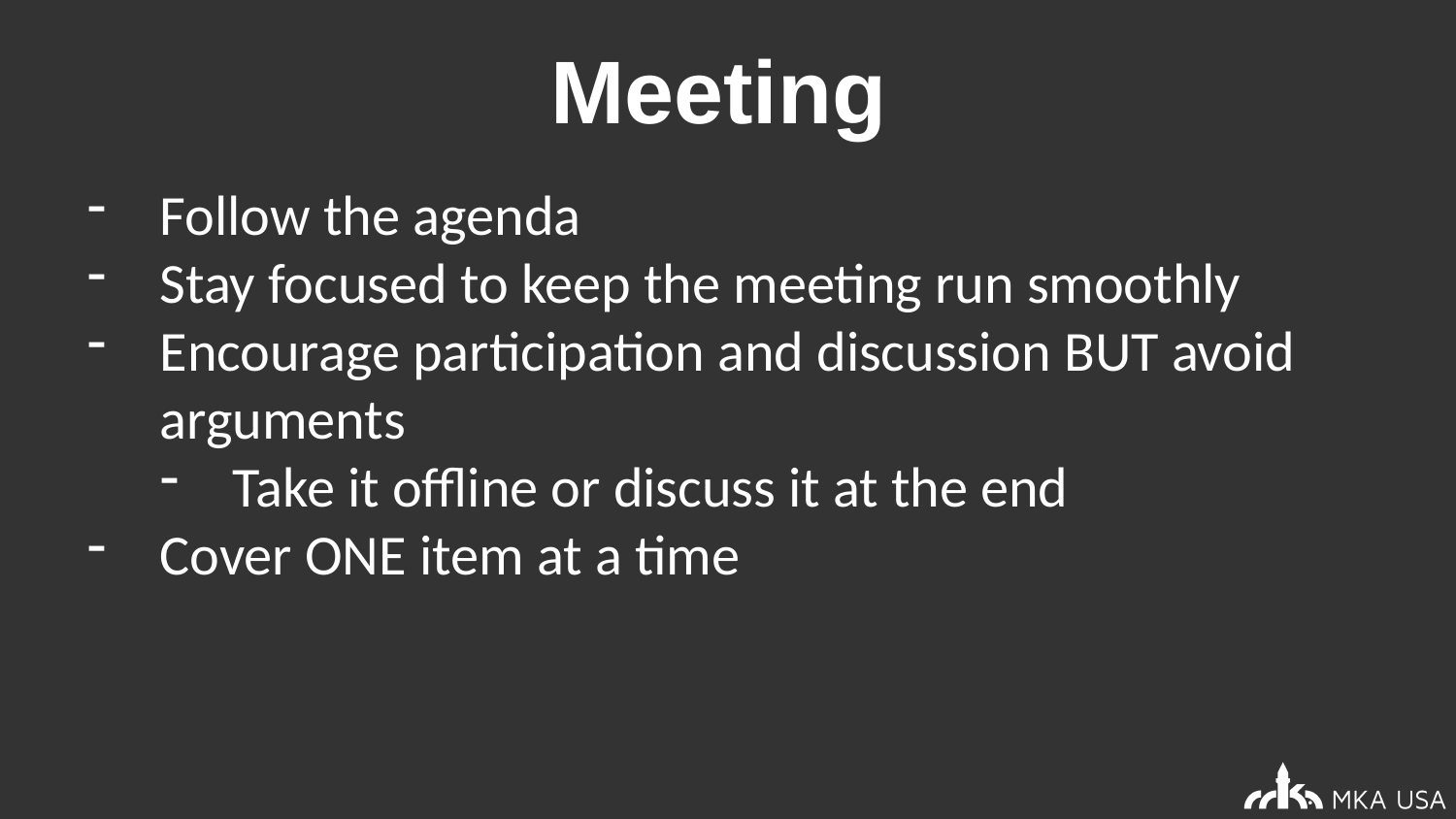

# Meeting
Follow the agenda
Stay focused to keep the meeting run smoothly
Encourage participation and discussion BUT avoid arguments
Take it offline or discuss it at the end
Cover ONE item at a time